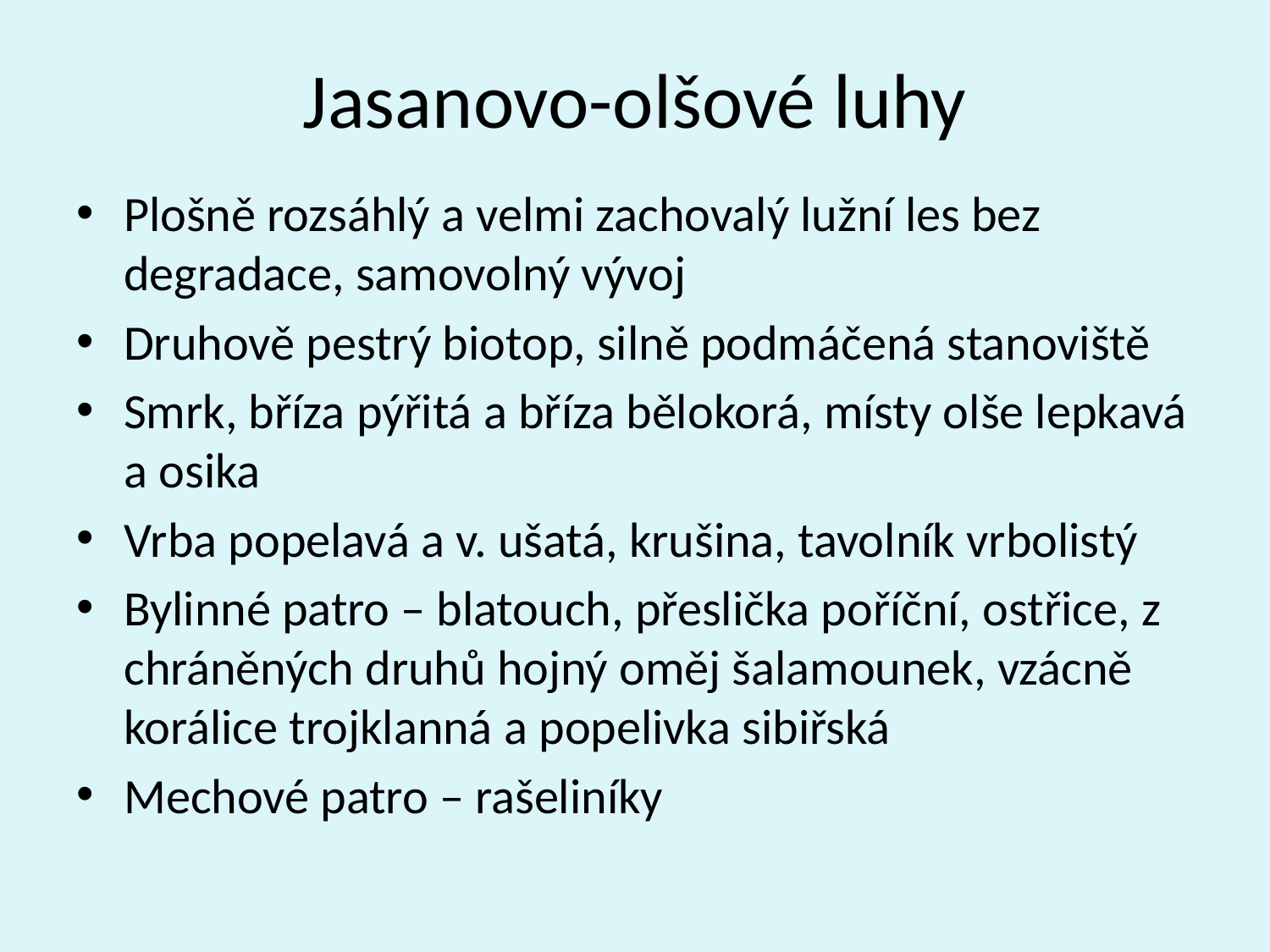

# Jasanovo-olšové luhy
Plošně rozsáhlý a velmi zachovalý lužní les bez degradace, samovolný vývoj
Druhově pestrý biotop, silně podmáčená stanoviště
Smrk, bříza pýřitá a bříza bělokorá, místy olše lepkavá a osika
Vrba popelavá a v. ušatá, krušina, tavolník vrbolistý
Bylinné patro – blatouch, přeslička poříční, ostřice, z chráněných druhů hojný oměj šalamounek, vzácně korálice trojklanná a popelivka sibiřská
Mechové patro – rašeliníky